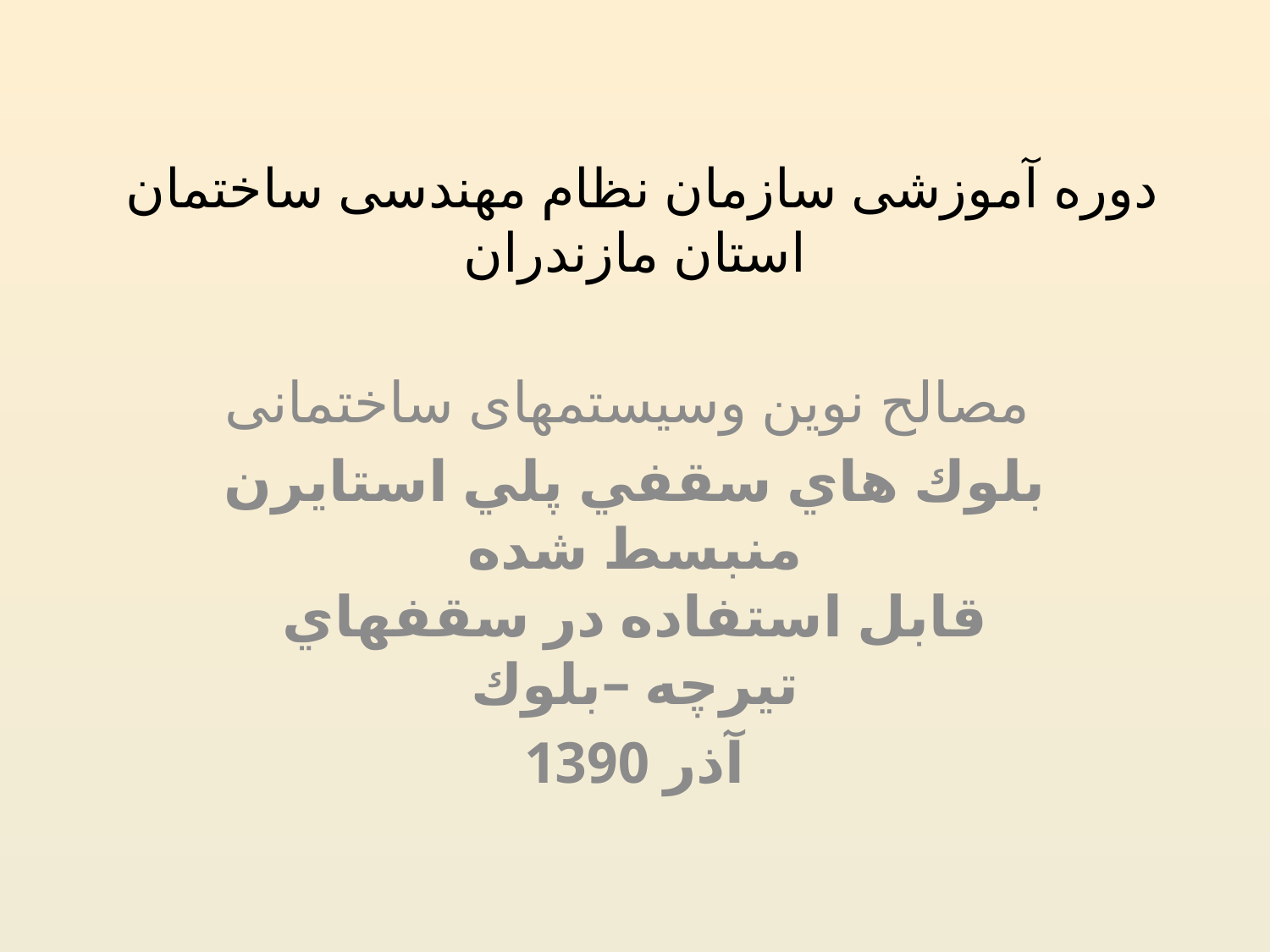

# دوره آموزشی سازمان نظام مهندسی ساختمان استان مازندران
مصالح نوین وسیستمهای ساختمانی
بلوك هاي سقفي پلي استايرن منبسط شده
قابل استفاده در سقفهاي تيرچه –بلوك
آذر 1390